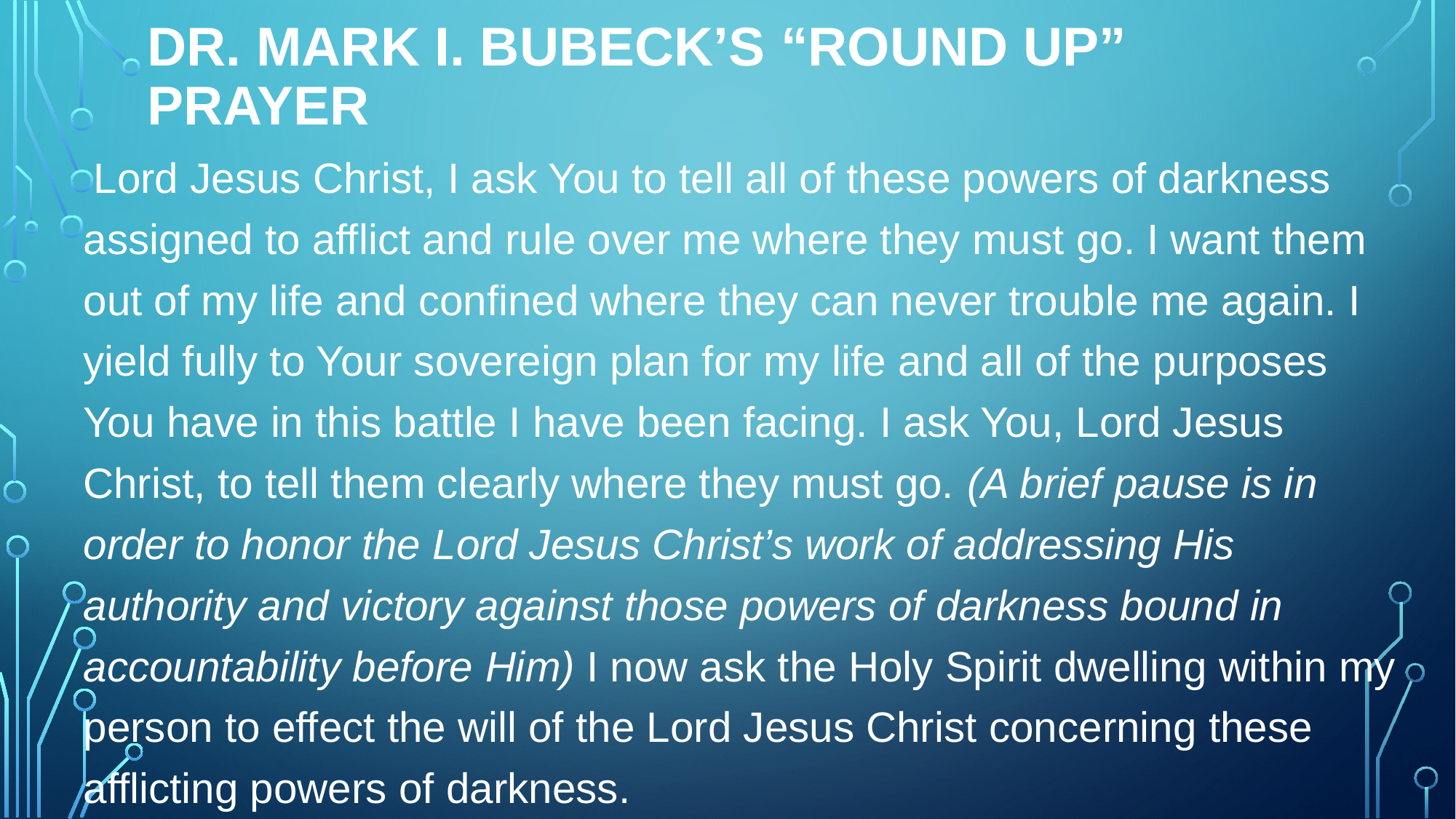

# Dr. Mark I. Bubeck’s “Round Up” Prayer
 Lord Jesus Christ, I ask You to tell all of these powers of darkness assigned to afflict and rule over me where they must go. I want them out of my life and confined where they can never trouble me again. I yield fully to Your sovereign plan for my life and all of the purposes You have in this battle I have been facing. I ask You, Lord Jesus Christ, to tell them clearly where they must go. (A brief pause is in order to honor the Lord Jesus Christ’s work of addressing His authority and victory against those powers of darkness bound in accountability before Him) I now ask the Holy Spirit dwelling within my person to effect the will of the Lord Jesus Christ concerning these afflicting powers of darkness.